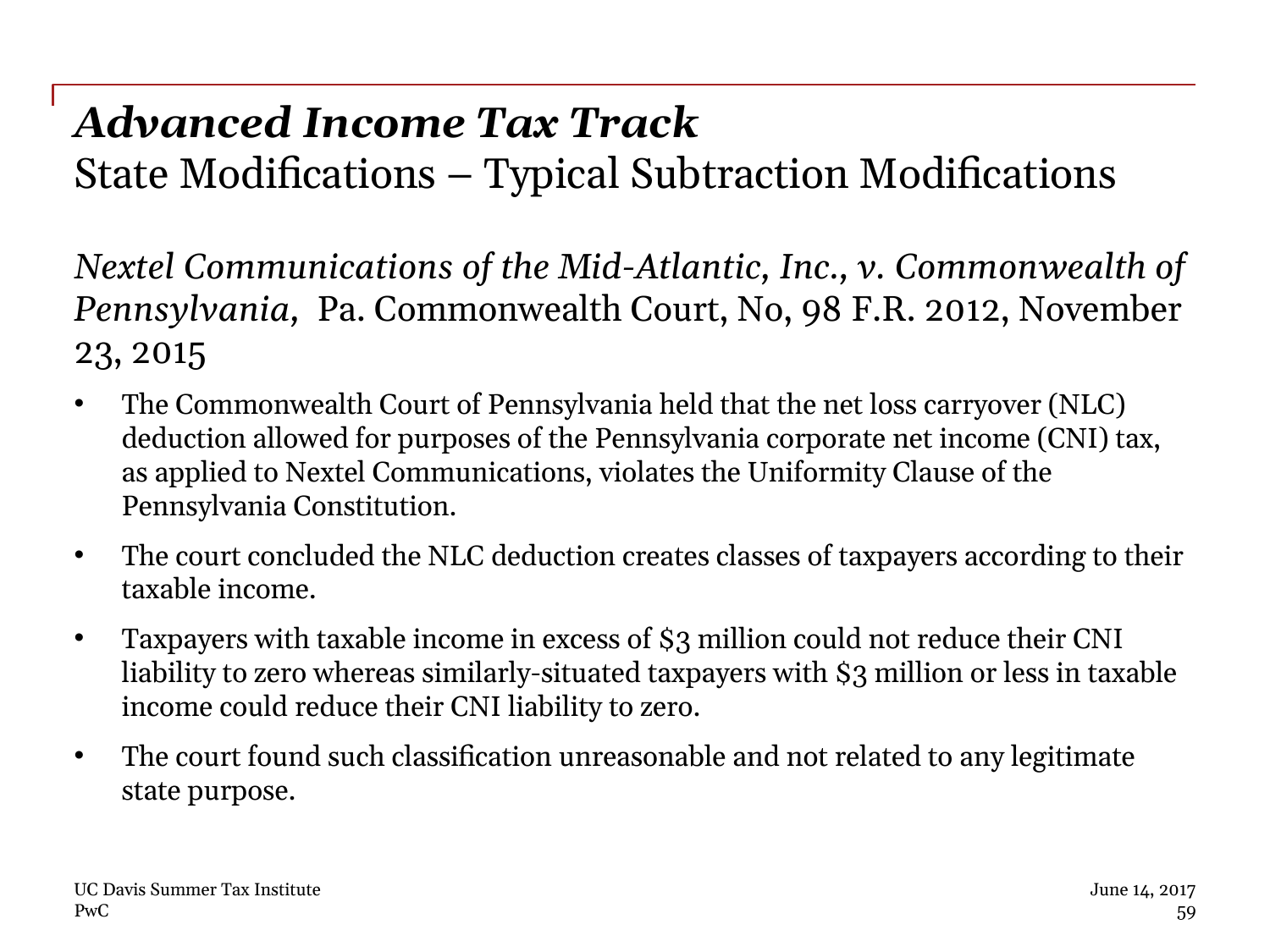

# Advanced Income Tax Track State Modifications – Typical Subtraction Modifications
Nextel Communications of the Mid-Atlantic, Inc., v. Commonwealth of Pennsylvania,  Pa. Commonwealth Court, No, 98 F.R. 2012, November 23, 2015
The Commonwealth Court of Pennsylvania held that the net loss carryover (NLC) deduction allowed for purposes of the Pennsylvania corporate net income (CNI) tax, as applied to Nextel Communications, violates the Uniformity Clause of the Pennsylvania Constitution.
The court concluded the NLC deduction creates classes of taxpayers according to their taxable income.
Taxpayers with taxable income in excess of $3 million could not reduce their CNI liability to zero whereas similarly-situated taxpayers with $3 million or less in taxable income could reduce their CNI liability to zero.
The court found such classification unreasonable and not related to any legitimate state purpose.

UC Davis Summer Tax Institute
June 14, 2017
 59